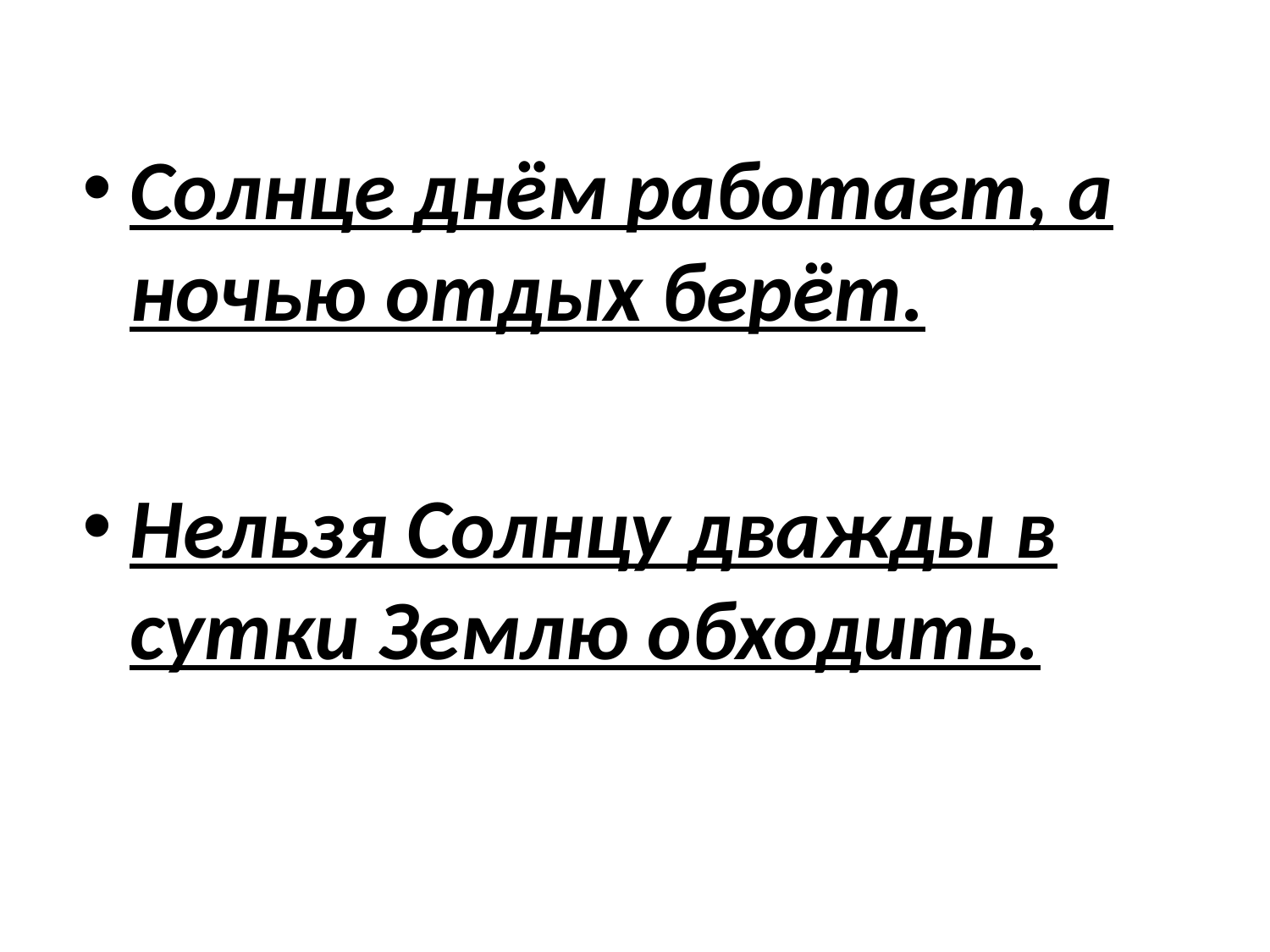

Солнце днём работает, а ночью отдых берёт.

Нельзя Солнцу дважды в сутки Землю обходить.